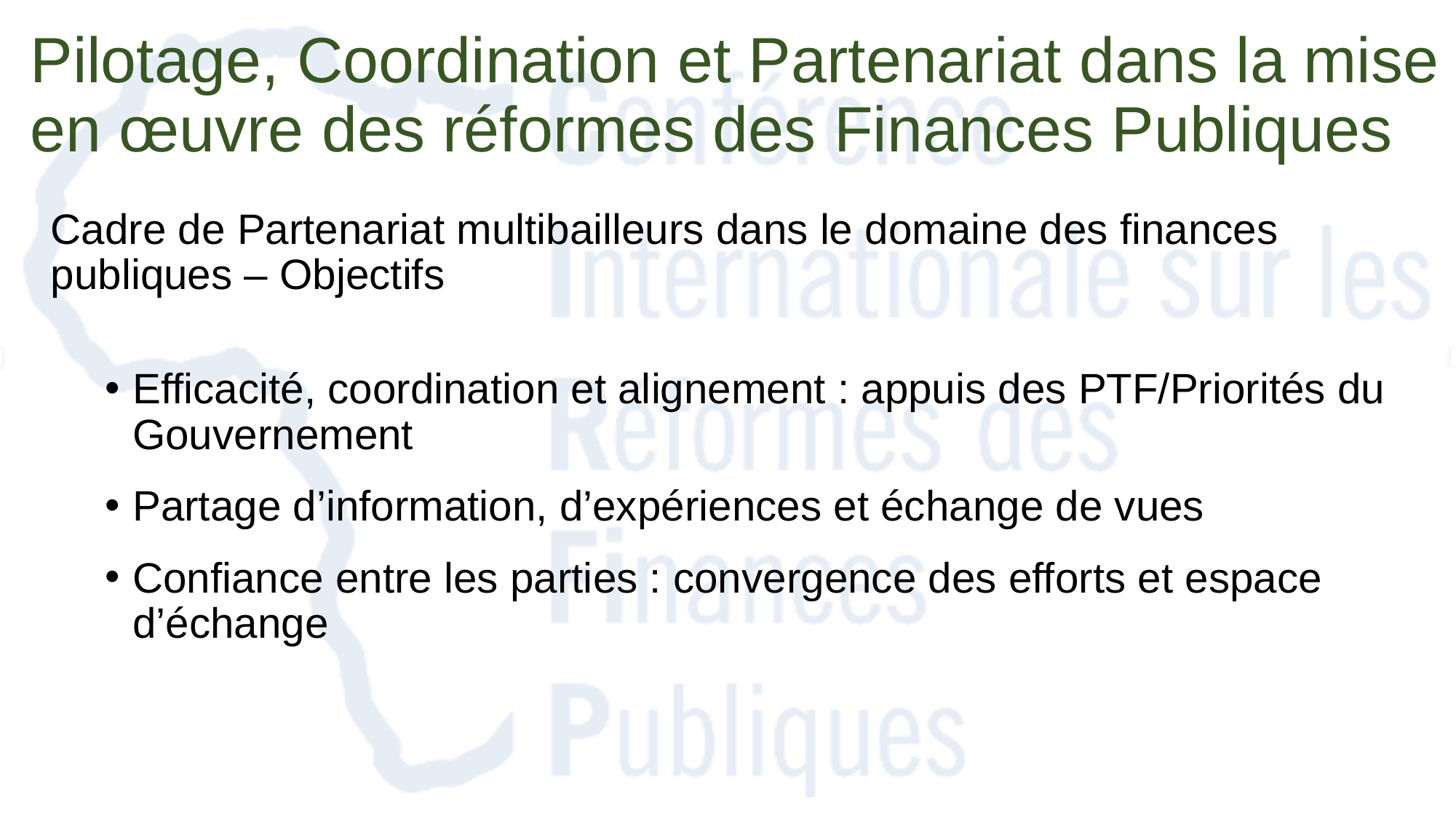

# Pilotage, Coordination et Partenariat dans la mise en œuvre des réformes des Finances Publiques
Cadre de Partenariat multibailleurs dans le domaine des finances publiques – Objectifs

Efficacité, coordination et alignement : appuis des PTF/Priorités du Gouvernement
Partage d’information, d’expériences et échange de vues
Confiance entre les parties : convergence des efforts et espace d’échange